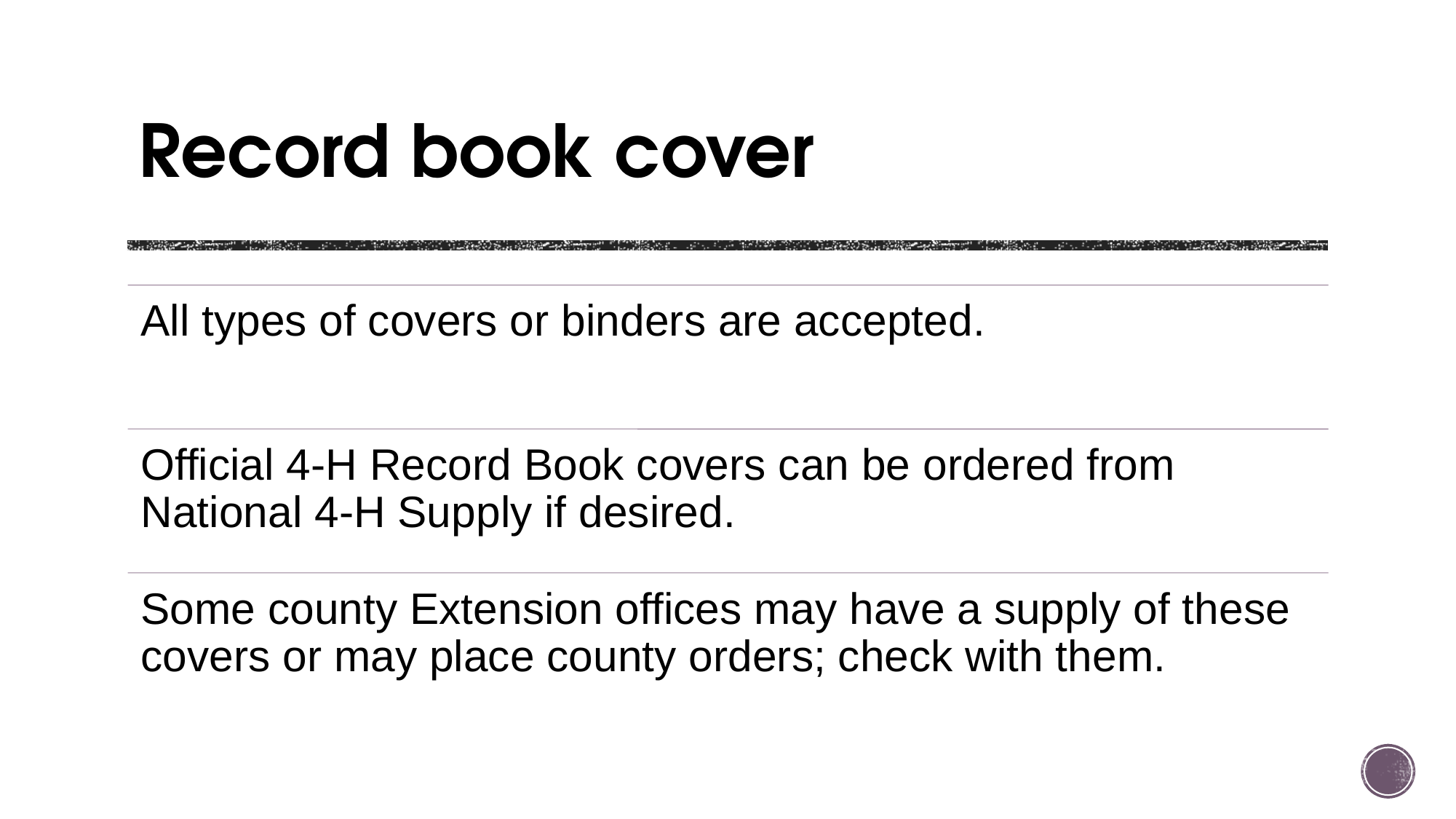

# Record book cover

All types of covers or binders are accepted.
Official 4-H Record Book covers can be ordered from National 4-H Supply if desired.
Some county Extension offices may have a supply of these covers or may place county orders; check with them.